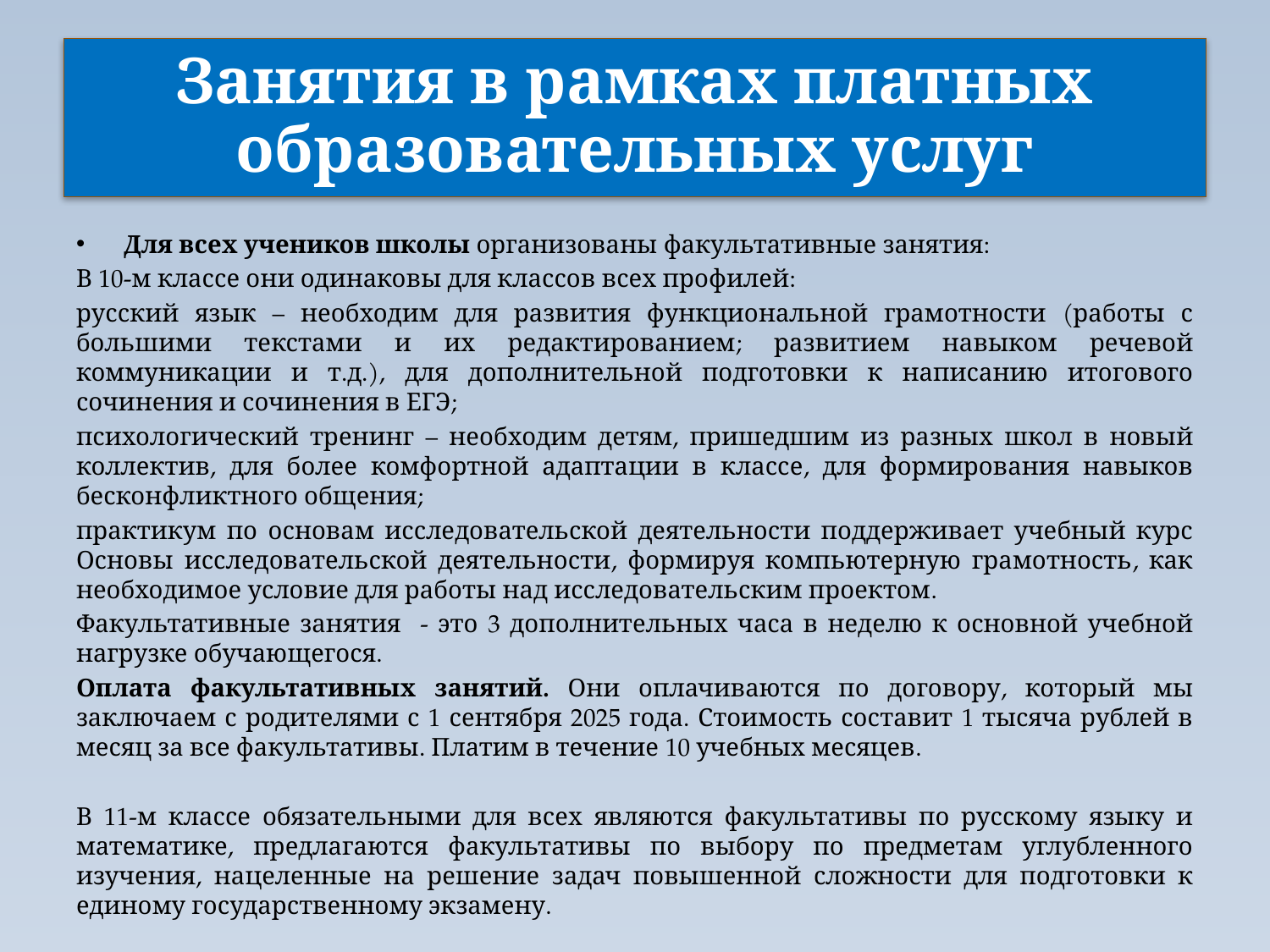

# Занятия в рамках платных образовательных услуг
Для всех учеников школы организованы факультативные занятия:
В 10-м классе они одинаковы для классов всех профилей:
русский язык – необходим для развития функциональной грамотности (работы с большими текстами и их редактированием; развитием навыком речевой коммуникации и т.д.), для дополнительной подготовки к написанию итогового сочинения и сочинения в ЕГЭ;
психологический тренинг – необходим детям, пришедшим из разных школ в новый коллектив, для более комфортной адаптации в классе, для формирования навыков бесконфликтного общения;
практикум по основам исследовательской деятельности поддерживает учебный курс Основы исследовательской деятельности, формируя компьютерную грамотность, как необходимое условие для работы над исследовательским проектом.
Факультативные занятия  - это 3 дополнительных часа в неделю к основной учебной нагрузке обучающегося.
Оплата факультативных занятий. Они оплачиваются по договору, который мы заключаем с родителями с 1 сентября 2025 года. Стоимость составит 1 тысяча рублей в месяц за все факультативы. Платим в течение 10 учебных месяцев.

В 11-м классе обязательными для всех являются факультативы по русскому языку и математике, предлагаются факультативы по выбору по предметам углубленного изучения, нацеленные на решение задач повышенной сложности для подготовки к единому государственному экзамену.